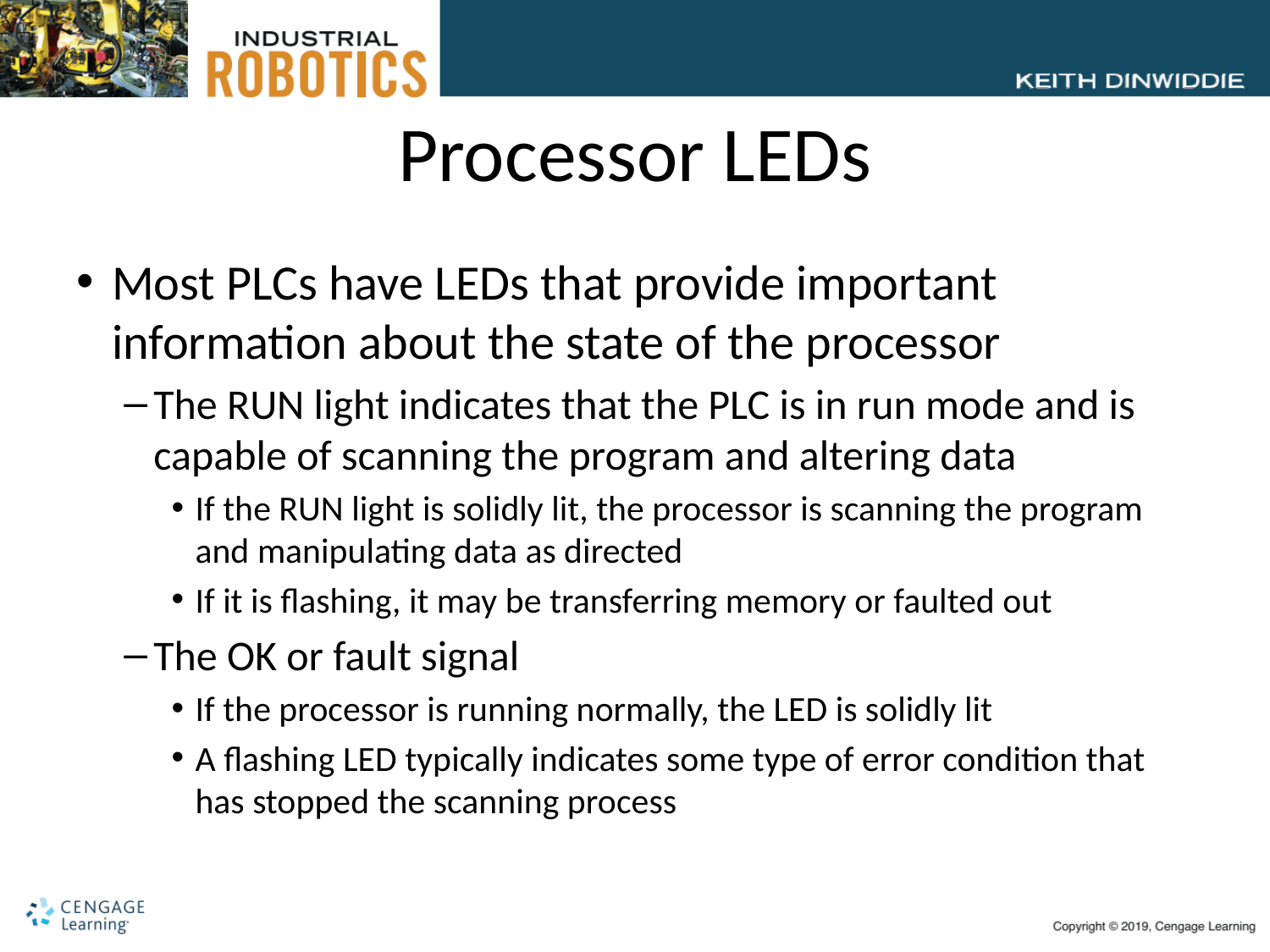

# Processor LEDs
Most PLCs have LEDs that provide important information about the state of the processor
The RUN light indicates that the PLC is in run mode and is capable of scanning the program and altering data
If the RUN light is solidly lit, the processor is scanning the program and manipulating data as directed
If it is flashing, it may be transferring memory or faulted out
The OK or fault signal
If the processor is running normally, the LED is solidly lit
A flashing LED typically indicates some type of error condition that has stopped the scanning process